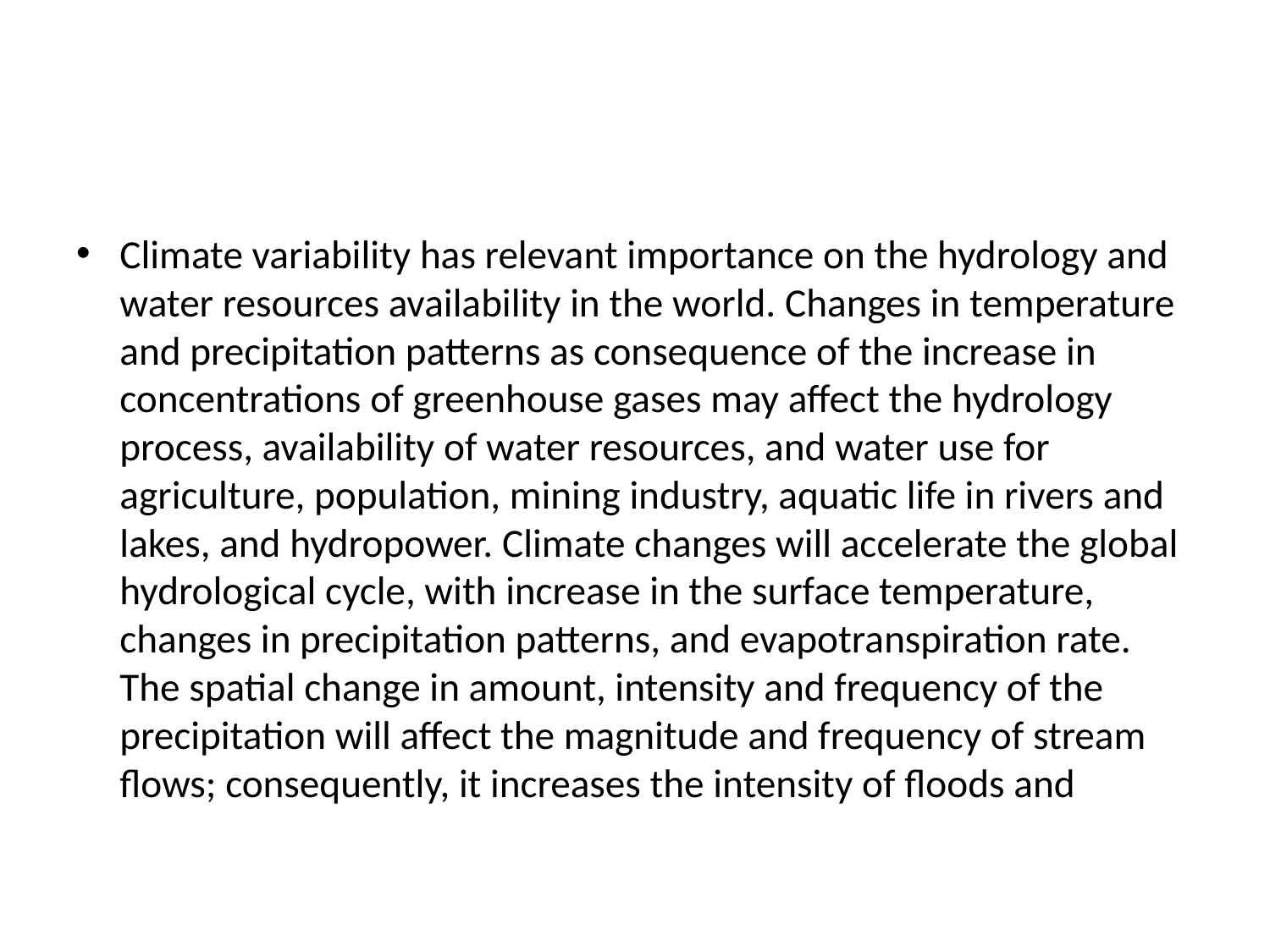

#
Climate variability has relevant importance on the hydrology and water resources availability in the world. Changes in temperature and precipitation patterns as consequence of the increase in concentrations of greenhouse gases may affect the hydrology process, availability of water resources, and water use for agriculture, population, mining industry, aquatic life in rivers and lakes, and hydropower. Climate changes will accelerate the global hydrological cycle, with increase in the surface temperature, changes in precipitation patterns, and evapotranspiration rate. The spatial change in amount, intensity and frequency of the precipitation will affect the magnitude and frequency of stream flows; consequently, it increases the intensity of floods and